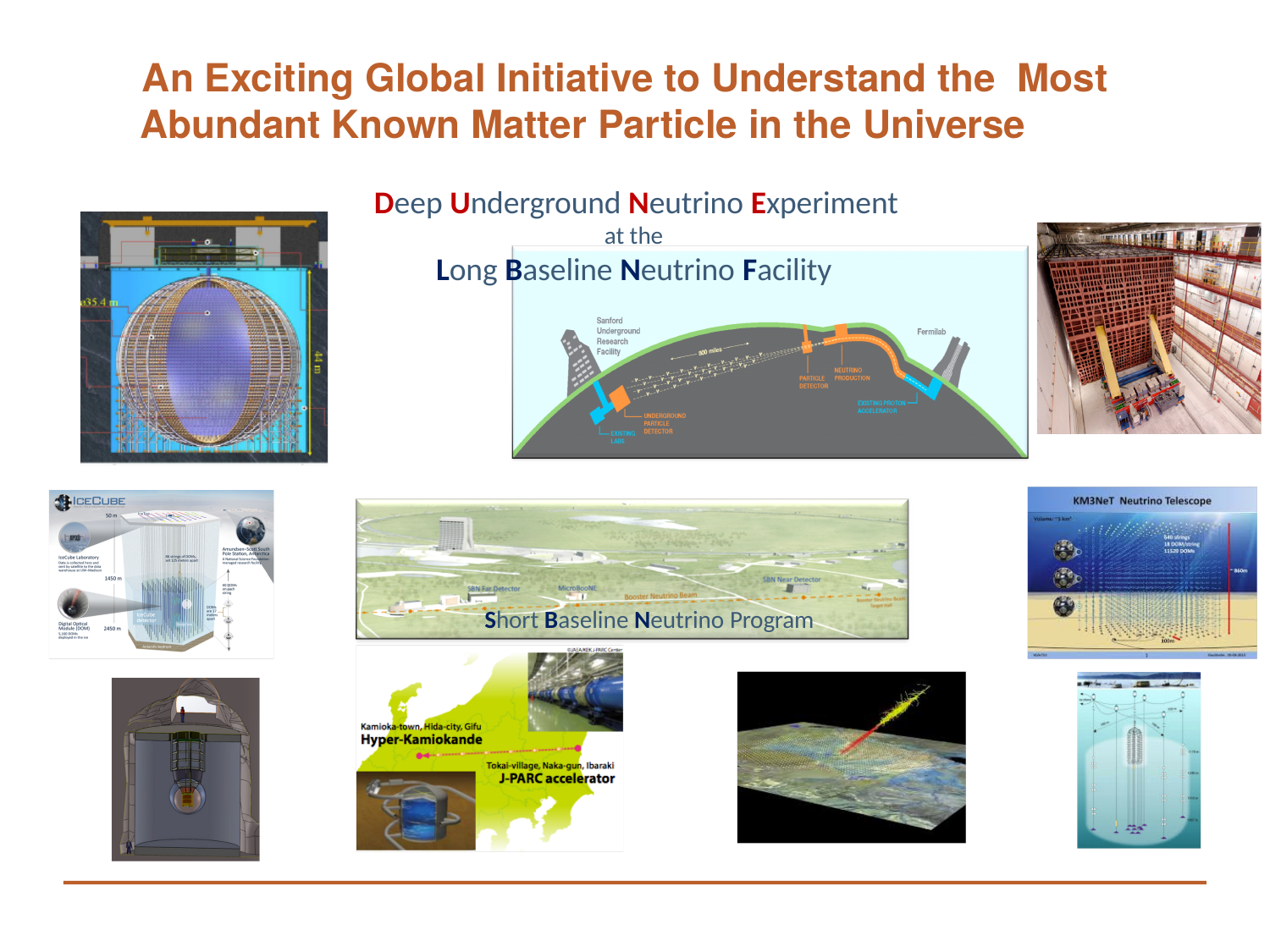

# An Exciting Global Initiative to Understand the  Most Abundant Known Matter Particle in the Universe
Deep Underground Neutrino Experiment
at the
Long Baseline Neutrino Facility

Short Baseline Neutrino Program